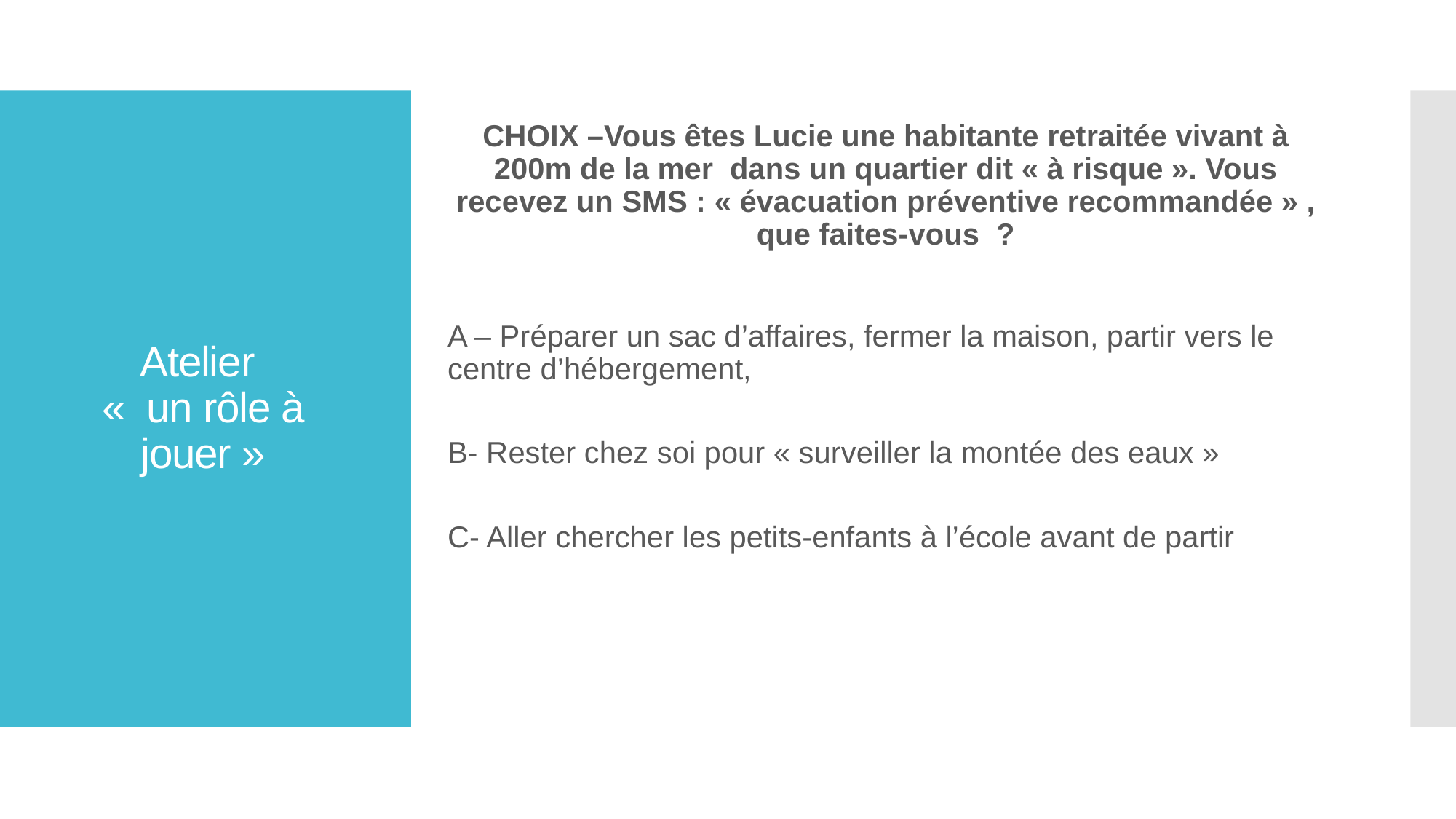

CHOIX –Vous êtes Lucie une habitante retraitée vivant à 200m de la mer  dans un quartier dit « à risque ». Vous recevez un SMS : « évacuation préventive recommandée » , que faites-vous  ?

A – Préparer un sac d’affaires, fermer la maison, partir vers le centre d’hébergement,
B- Rester chez soi pour « surveiller la montée des eaux »
C- Aller chercher les petits-enfants à l’école avant de partir

# Atelier «  un rôle à jouer »